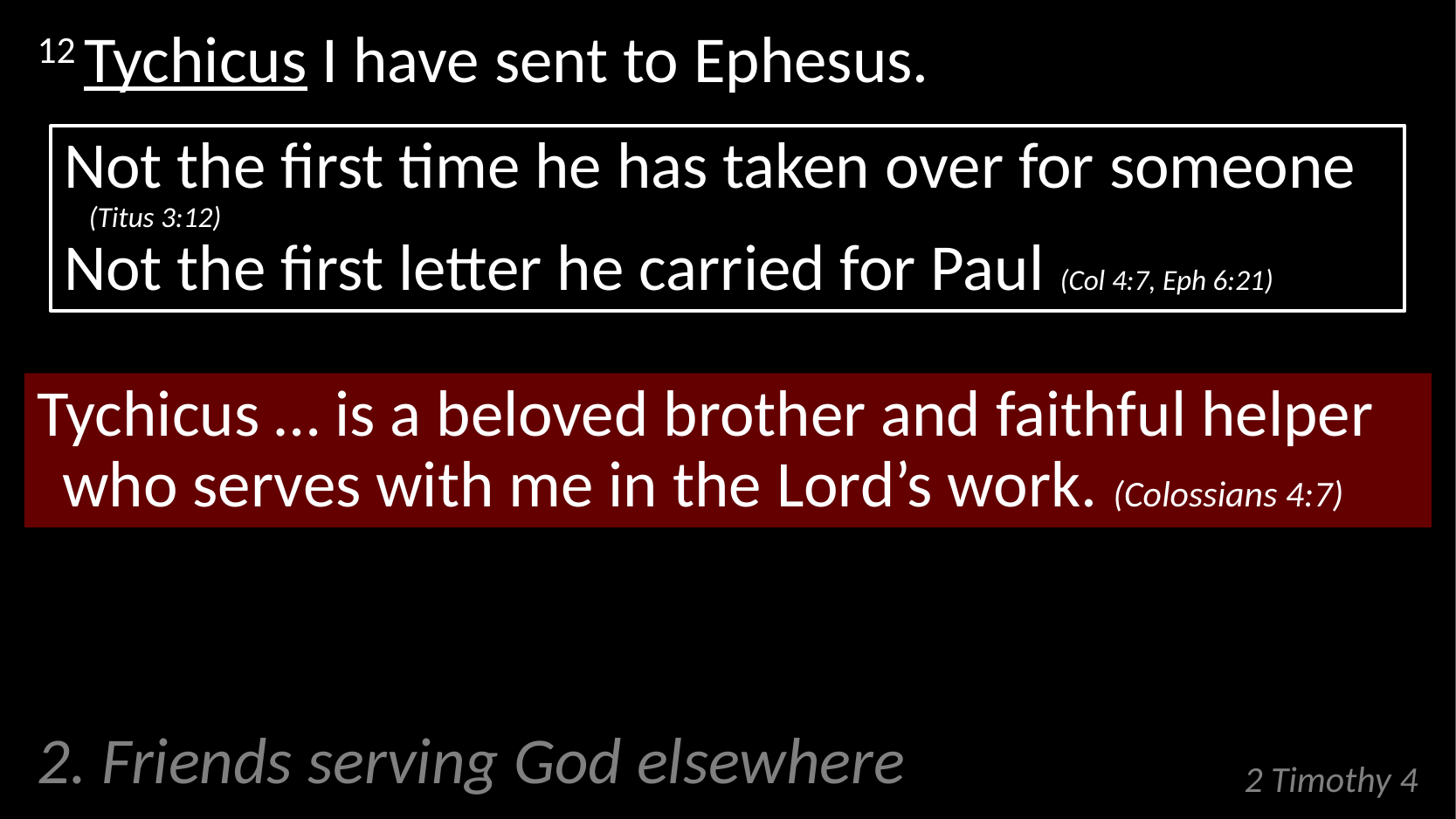

12 Tychicus I have sent to Ephesus.
Not the first time he has taken over for someone (Titus 3:12)
Not the first letter he carried for Paul (Col 4:7, Eph 6:21)
Tychicus … is a beloved brother and faithful helper
who serves with me in the Lord’s work. (Colossians 4:7)
2. Friends serving God elsewhere
# 2 Timothy 4